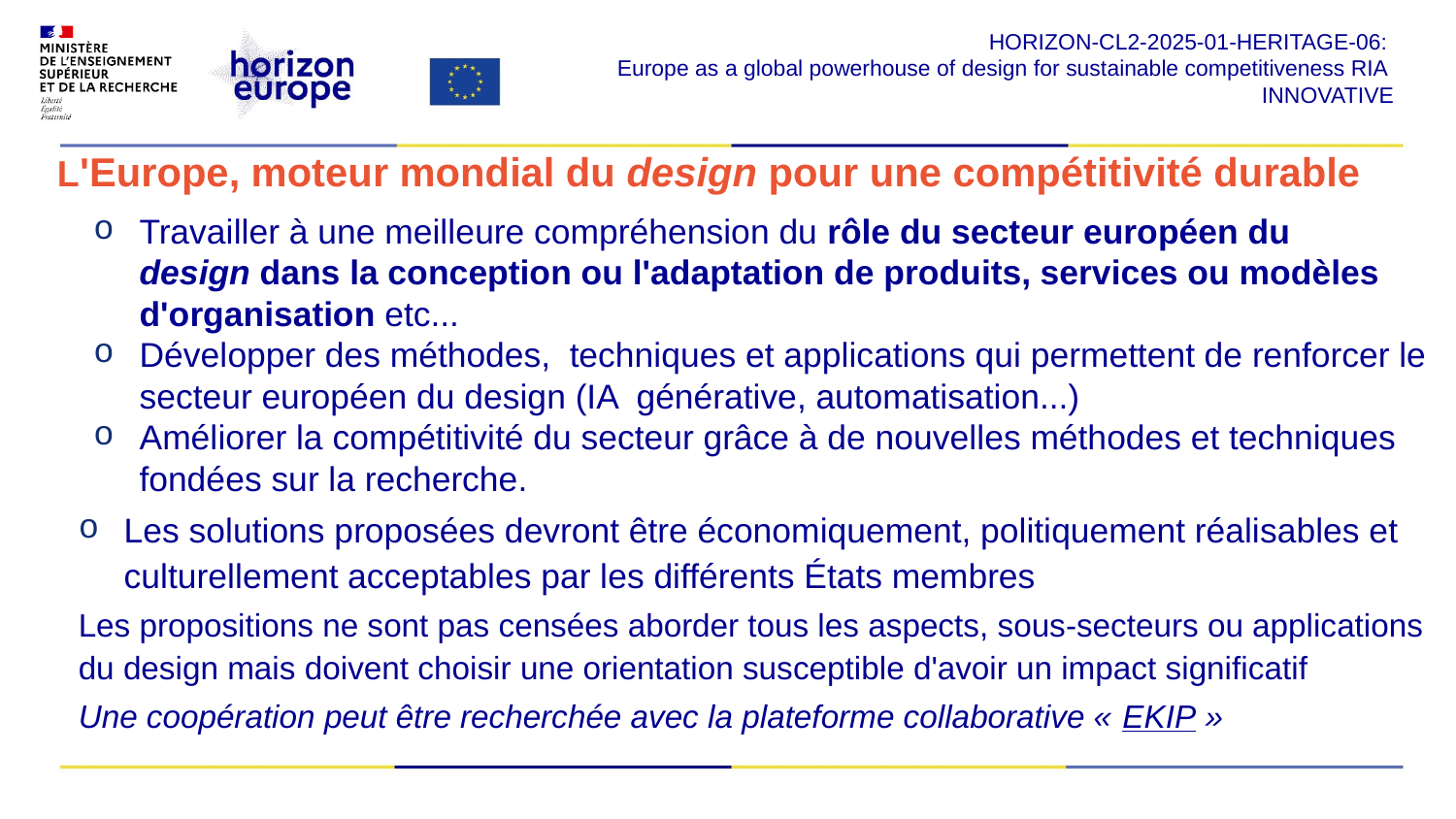

HORIZON-CL2-2025-01-HERITAGE-06:
Europe as a global powerhouse of design for sustainable competitiveness RIA
INNOVATIVE

# L'Europe, moteur mondial du design pour une compétitivité durable
Travailler à une meilleure compréhension du rôle du secteur européen du design dans la conception ou l'adaptation de produits, services ou modèles d'organisation etc...
Développer des méthodes,  techniques et applications qui permettent de renforcer le secteur européen du design (IA  générative, automatisation...)
Améliorer la compétitivité du secteur grâce à de nouvelles méthodes et techniques fondées sur la recherche.
Les solutions proposées devront être économiquement, politiquement réalisables et culturellement acceptables par les différents États membres
Les propositions ne sont pas censées aborder tous les aspects, sous-secteurs ou applications du design mais doivent choisir une orientation susceptible d'avoir un impact significatif
Une coopération peut être recherchée avec la plateforme collaborative « EKIP »